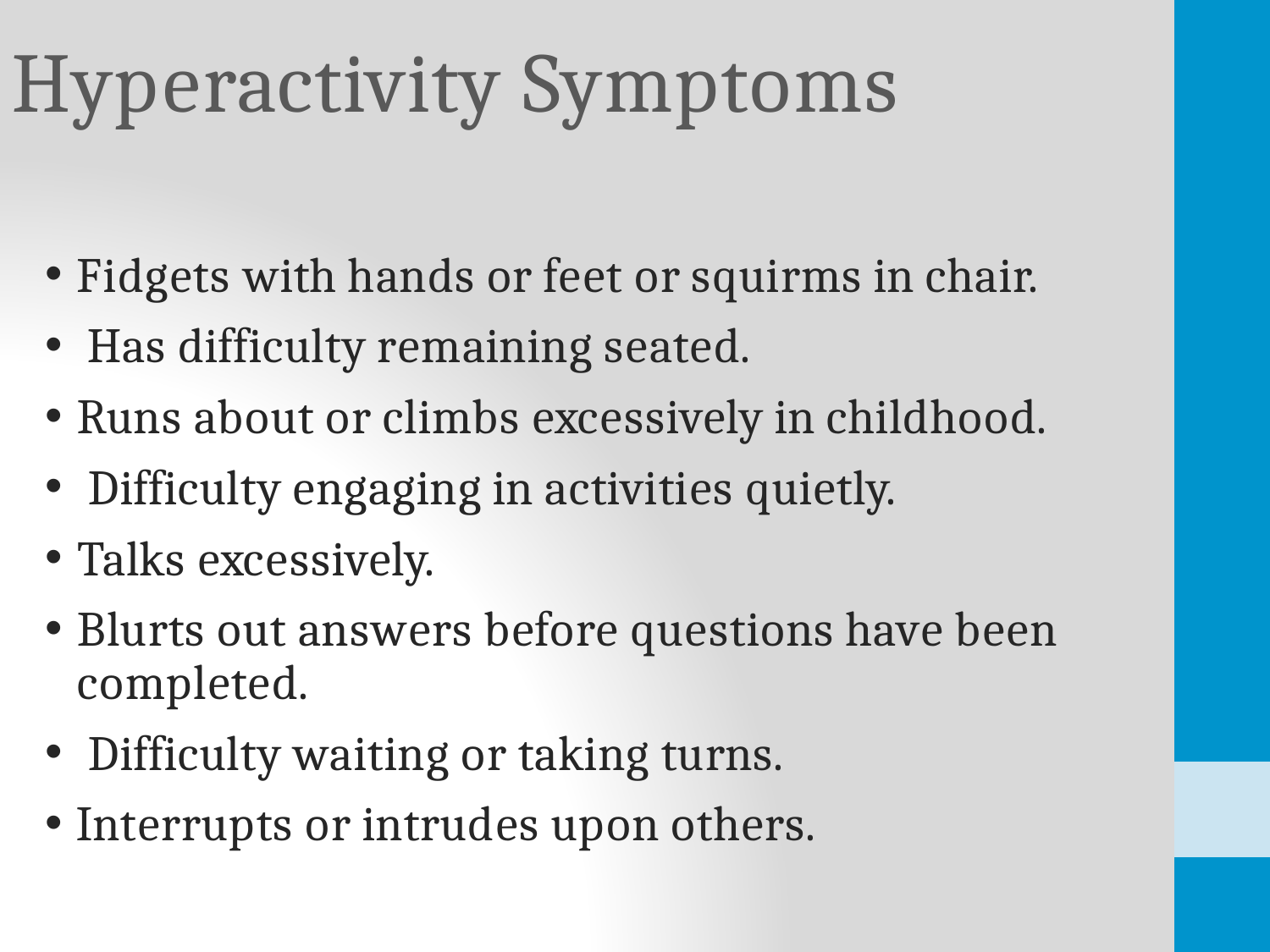

Hyperactivity Symptoms
Fidgets with hands or feet or squirms in chair.
 Has difficulty remaining seated.
Runs about or climbs excessively in childhood.
 Difficulty engaging in activities quietly.
Talks excessively.
Blurts out answers before questions have been completed.
 Difficulty waiting or taking turns.
Interrupts or intrudes upon others.